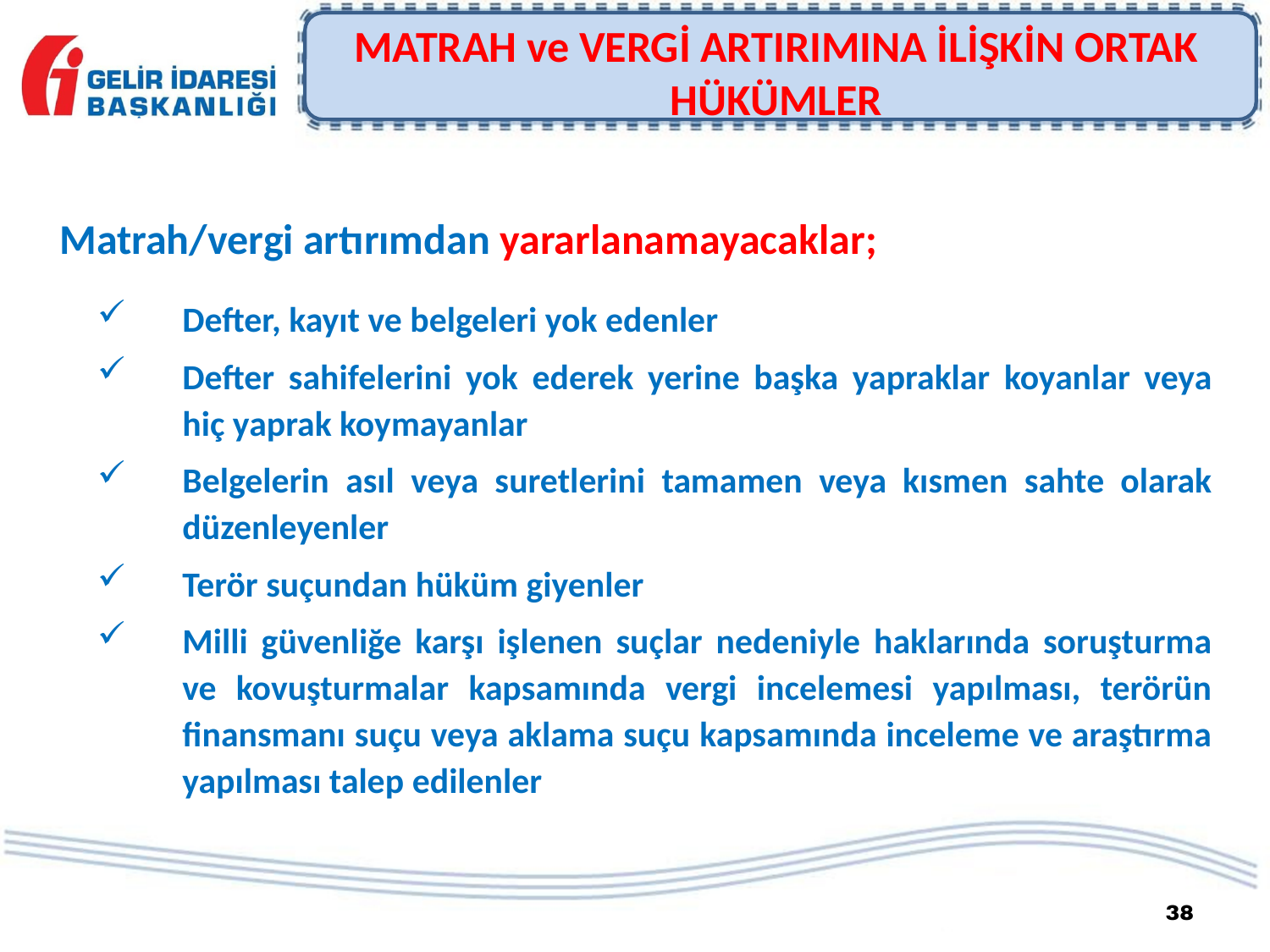

# MATRAH ve VERGİ ARTIRIMINA İLİŞKİN ORTAK HÜKÜMLER

Matrah/vergi artırımdan yararlanamayacaklar;

Defter, kayıt ve belgeleri yok edenler
Defter sahifelerini yok ederek yerine başka yapraklar koyanlar veya hiç yaprak koymayanlar
Belgelerin asıl veya suretlerini tamamen veya kısmen sahte olarak düzenleyenler
Terör suçundan hüküm giyenler
Milli güvenliğe karşı işlenen suçlar nedeniyle haklarında soruşturma ve kovuşturmalar kapsamında vergi incelemesi yapılması, terörün finansmanı suçu veya aklama suçu kapsamında inceleme ve araştırma yapılması talep edilenler

38